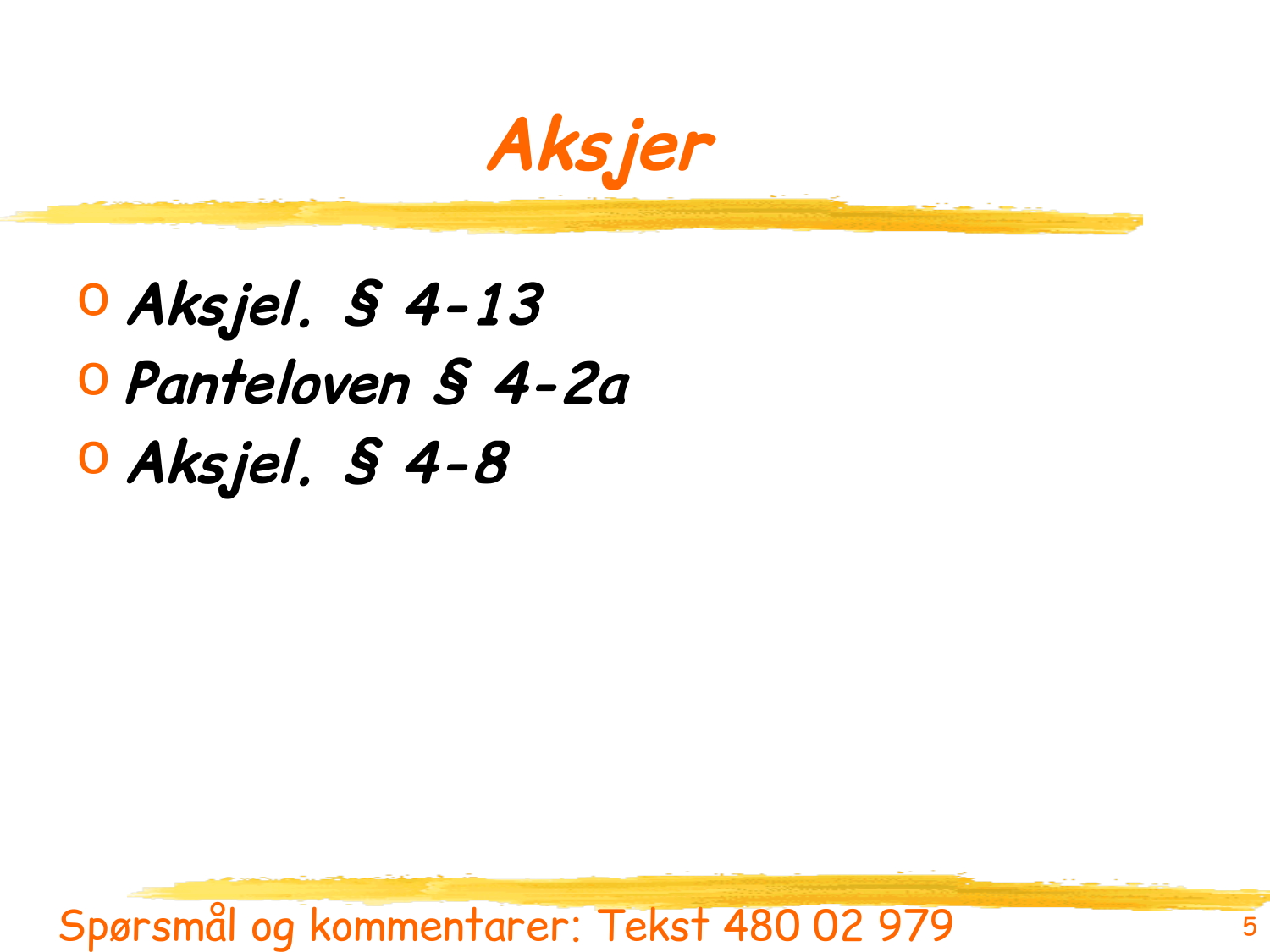

# Aksjer
Aksjel. § 4-13
Panteloven § 4-2a
Aksjel. § 4-8
5